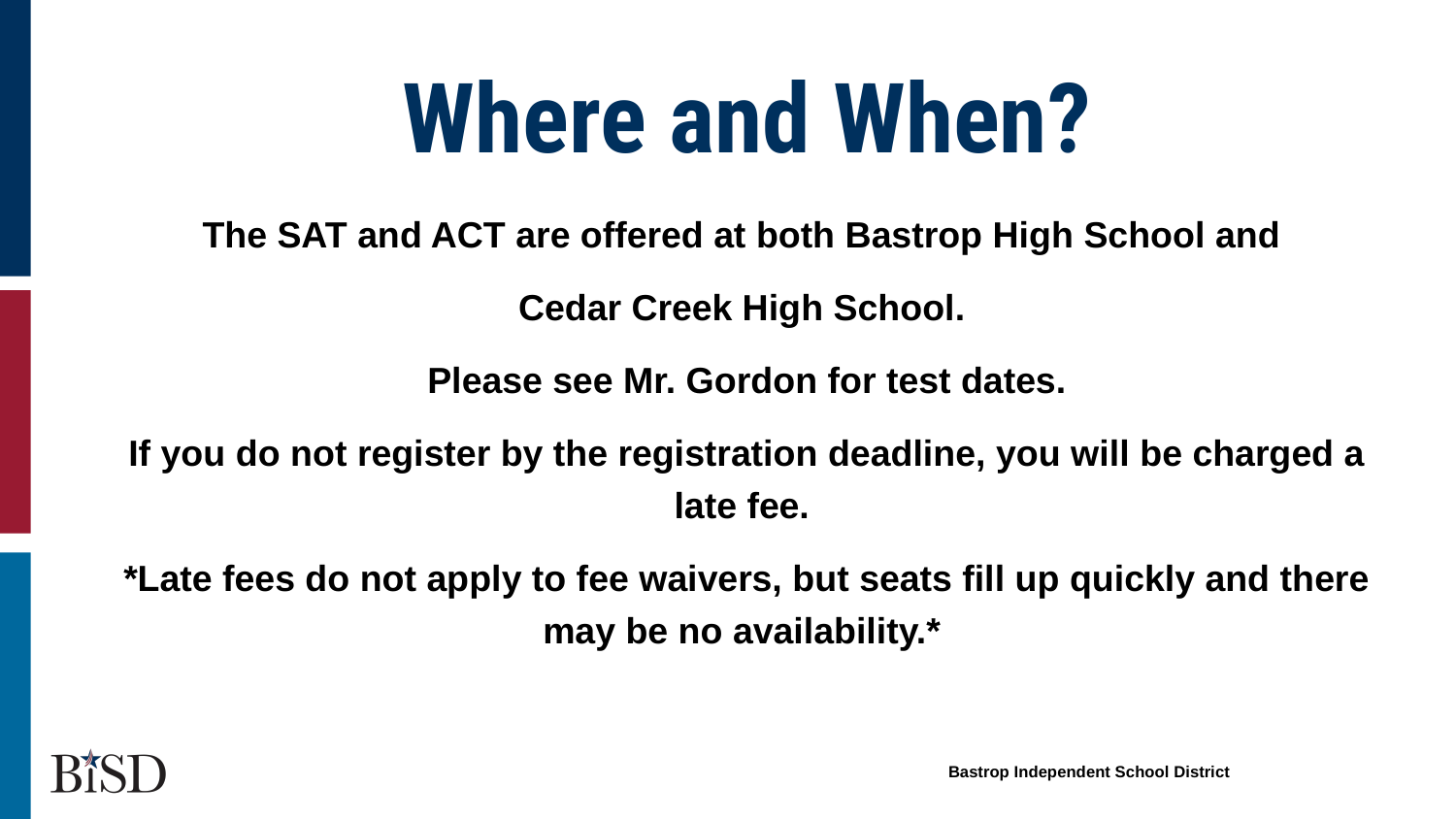

Where and When?
The SAT and ACT are offered at both Bastrop High School and
Cedar Creek High School.
Please see Mr. Gordon for test dates.
If you do not register by the registration deadline, you will be charged a late fee.
*Late fees do not apply to fee waivers, but seats fill up quickly and there may be no availability.*
hi